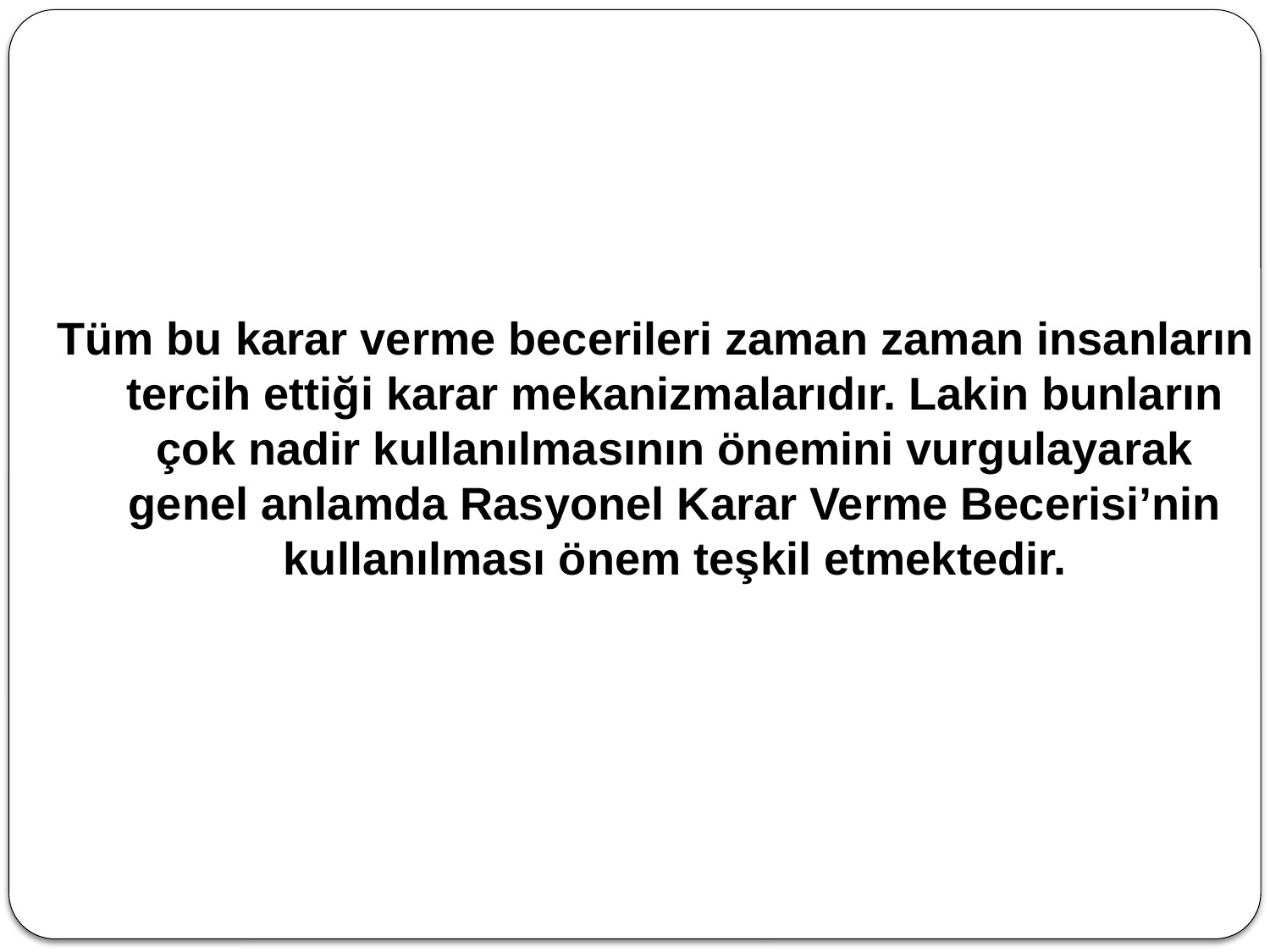

Tüm bu karar verme becerileri zaman zaman insanların tercih ettiği karar mekanizmalarıdır. Lakin bunların çok nadir kullanılmasının önemini vurgulayarak genel anlamda Rasyonel Karar Verme Becerisi’nin kullanılması önem teşkil etmektedir.